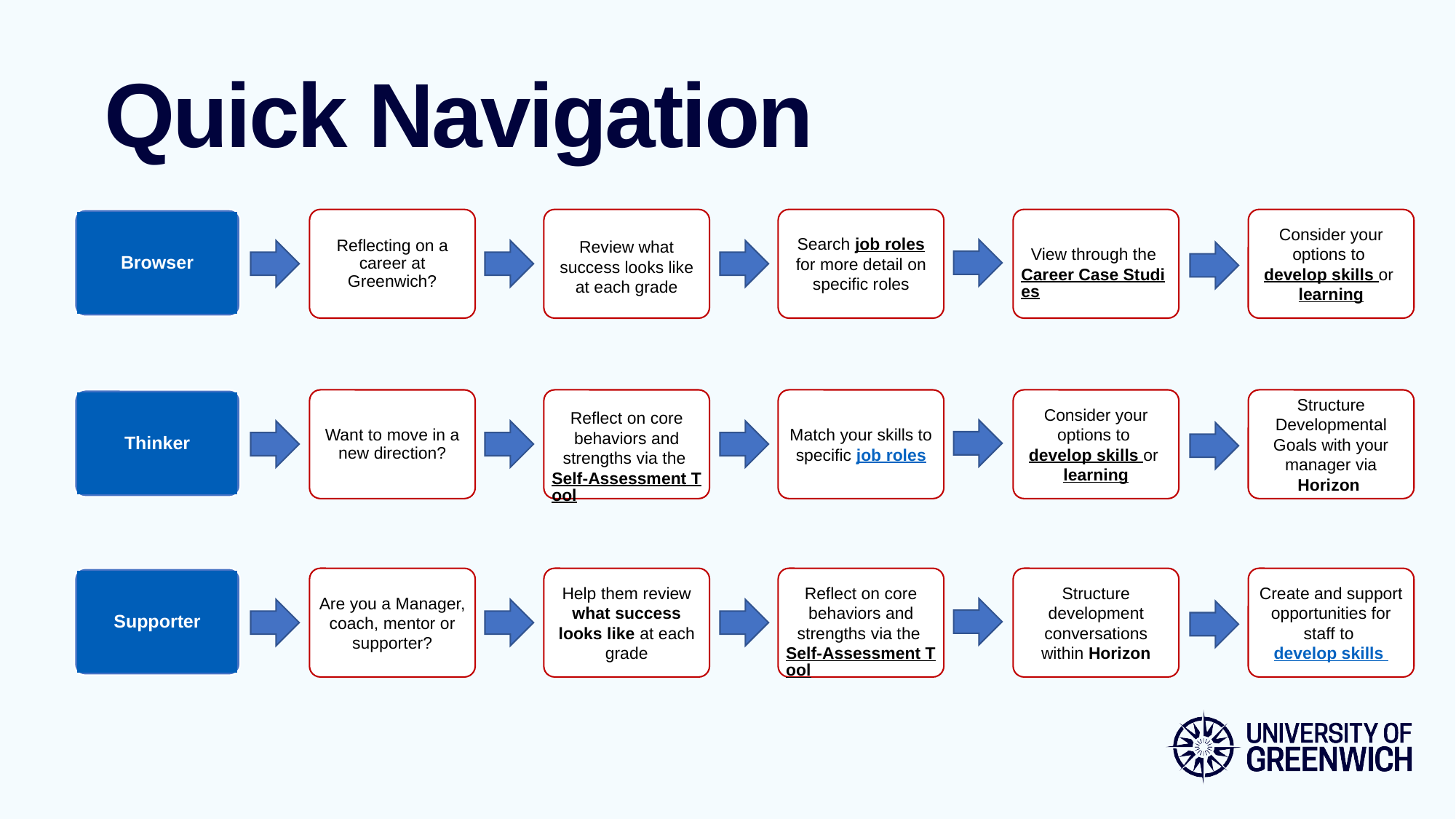

Quick Navigation

Search job roles for more detail on specific roles

Browser

Reflecting on a career at Greenwich?

Review what success looks like at each grade

View through the Career Case Studies

Consider your options to develop skills or learning

Reflect on core behaviors and strengths via the Self-Assessment Tool

Match your skills to specific job roles

Thinker

Want to move in a new direction?

Consider your options to develop skills or learning

Structure Developmental Goals with your manager via Horizon

Reflect on core behaviors and strengths via the Self-Assessment Tool

Supporter

Are you a Manager, coach, mentor or supporter?

Help them review what success looks like at each grade

Structure development conversations within Horizon

Create and support opportunities for staff to develop skills